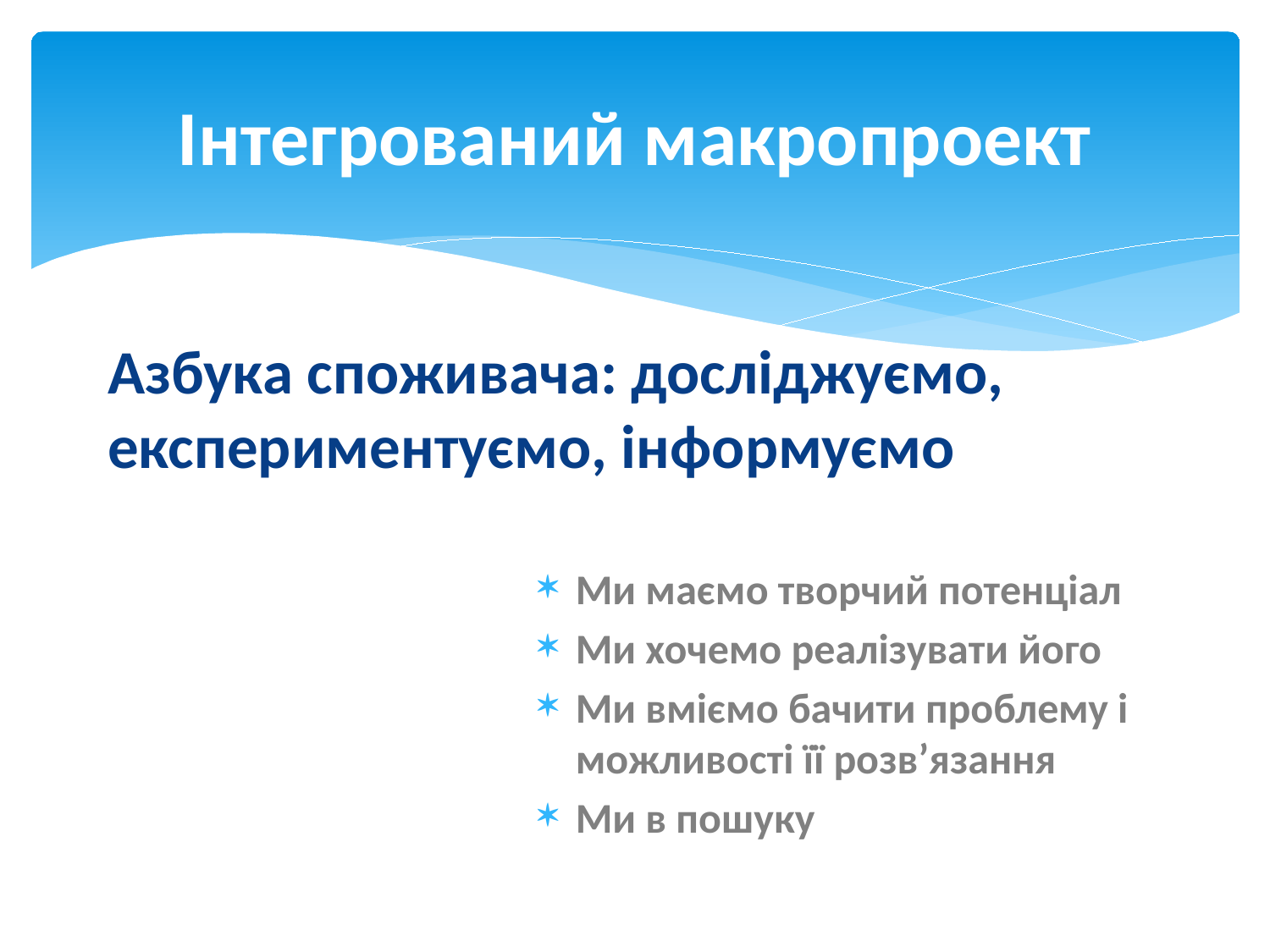

# Інтегрований макропроект
Азбука споживача: досліджуємо, експериментуємо, інформуємо
Ми маємо творчий потенціал
Ми хочемо реалізувати його
Ми вміємо бачити проблему і можливості її розв’язання
Ми в пошуку